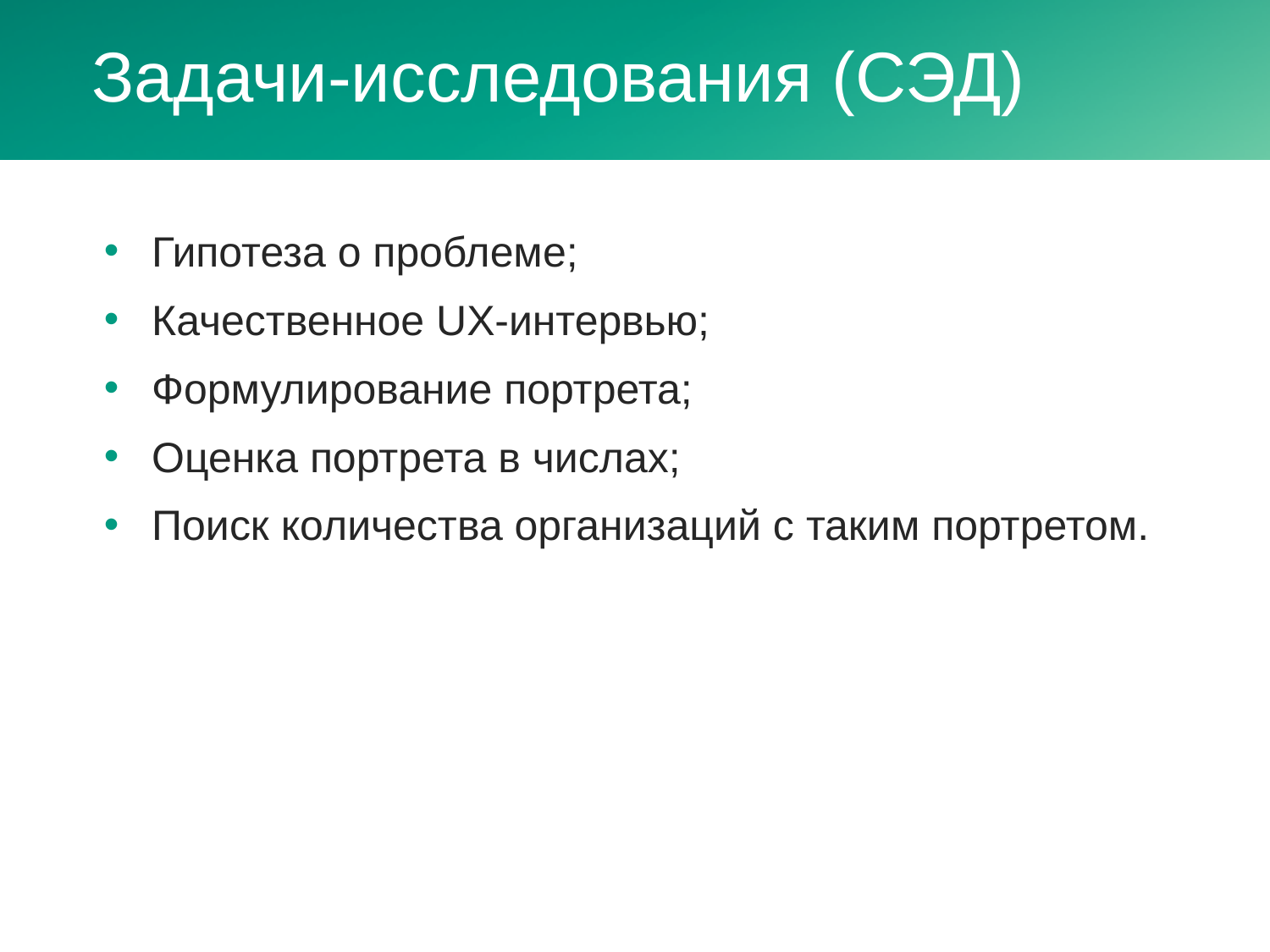

# Задачи-исследования (СЭД)
Гипотеза о проблеме;
Качественное UX-интервью;
Формулирование портрета;
Оценка портрета в числах;
Поиск количества организаций с таким портретом.